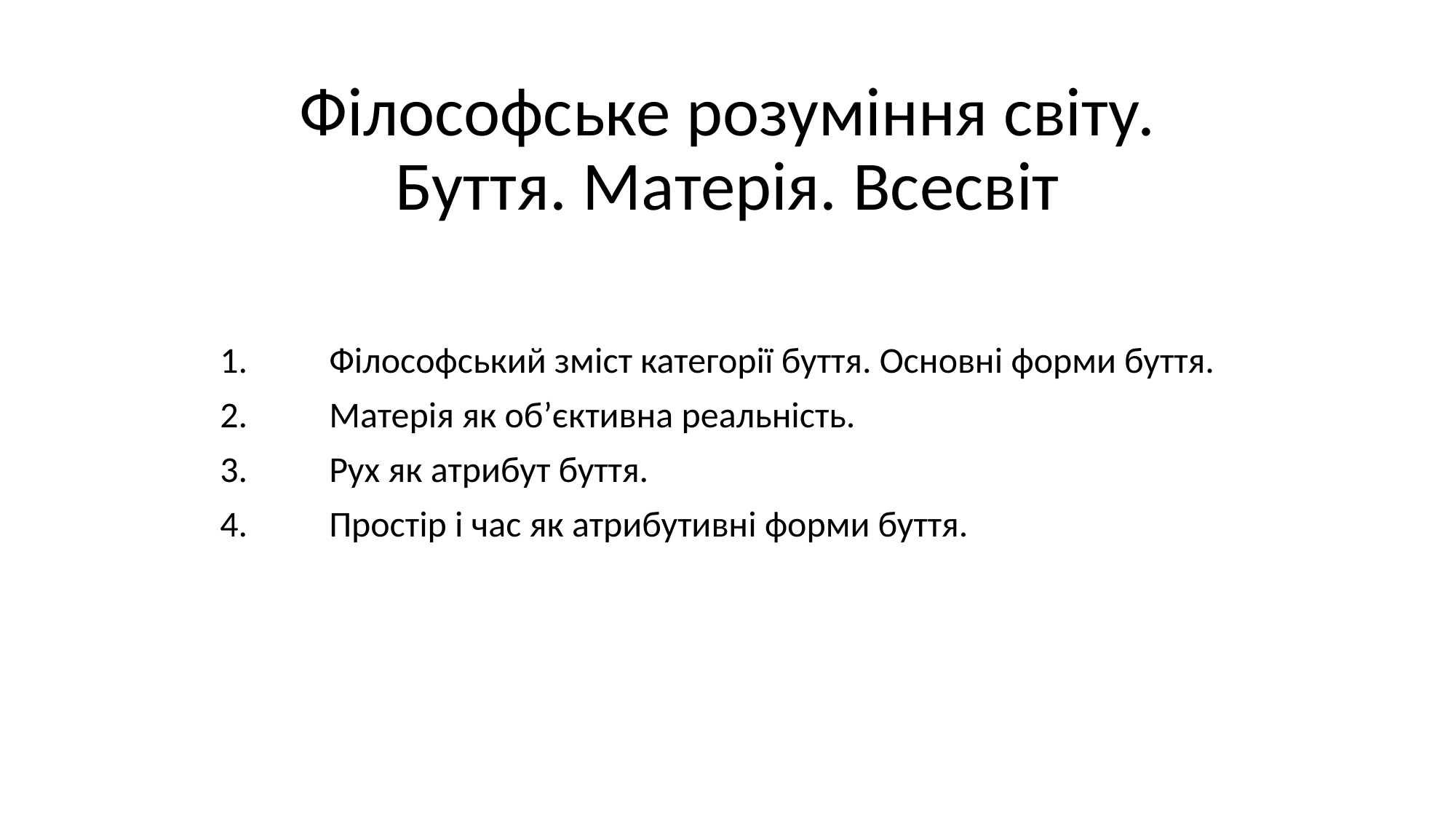

# Філософське розуміння світу. Буття. Матерія. Всесвіт
1.	Філософський зміст категорії буття. Основні форми буття.
2.	Матерія як об’єктивна реальність.
3.	Рух як атрибут буття.
4.	Простір і час як атрибутивні форми буття.